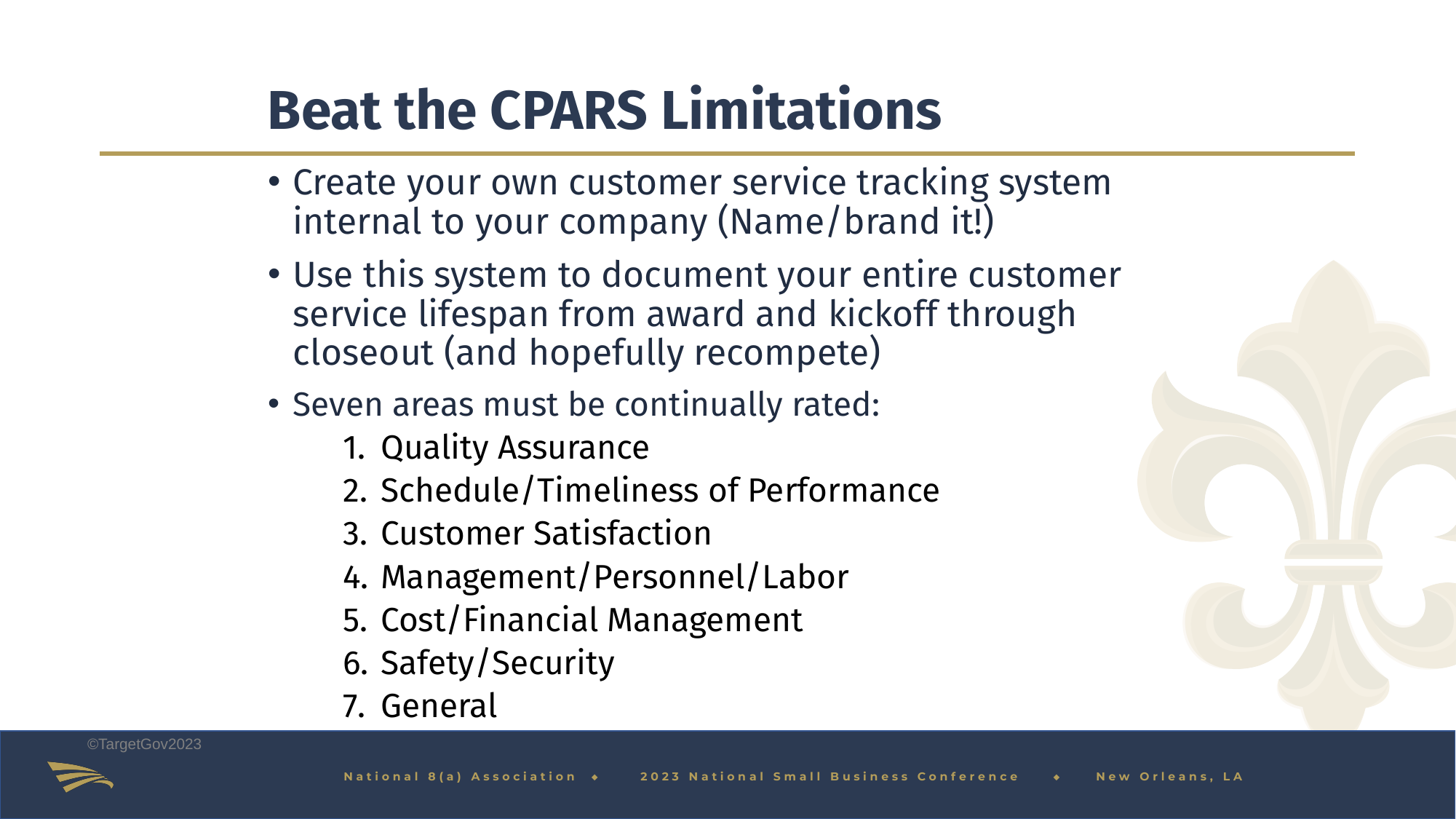

Beat the CPARS Limitations
Create your own customer service tracking system internal to your company (Name/brand it!)
Use this system to document your entire customer service lifespan from award and kickoff through closeout (and hopefully recompete)
Seven areas must be continually rated:
Quality Assurance
Schedule/Timeliness of Performance
Customer Satisfaction
Management/Personnel/Labor
Cost/Financial Management
Safety/Security
General